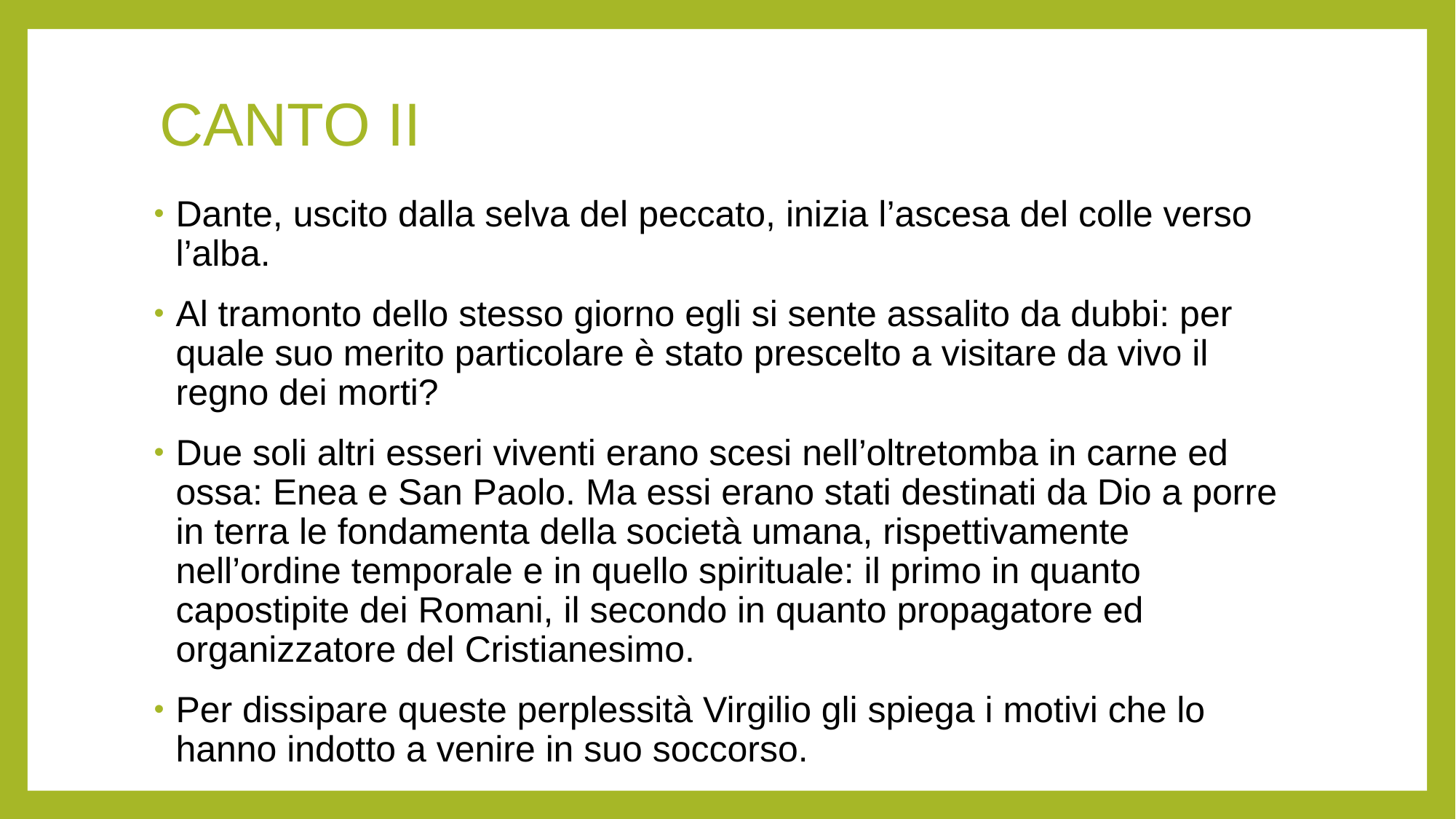

# CANTO II
Dante, uscito dalla selva del peccato, inizia l’ascesa del colle verso l’alba.
Al tramonto dello stesso giorno egli si sente assalito da dubbi: per quale suo merito particolare è stato prescelto a visitare da vivo il regno dei morti?
Due soli altri esseri viventi erano scesi nell’oltretomba in carne ed ossa: Enea e San Paolo. Ma essi erano stati destinati da Dio a porre in terra le fondamenta della società umana, rispettivamente nell’ordine temporale e in quello spirituale: il primo in quanto capostipite dei Romani, il secondo in quanto propagatore ed organizzatore del Cristianesimo.
Per dissipare queste perplessità Virgilio gli spiega i motivi che lo hanno indotto a venire in suo soccorso.